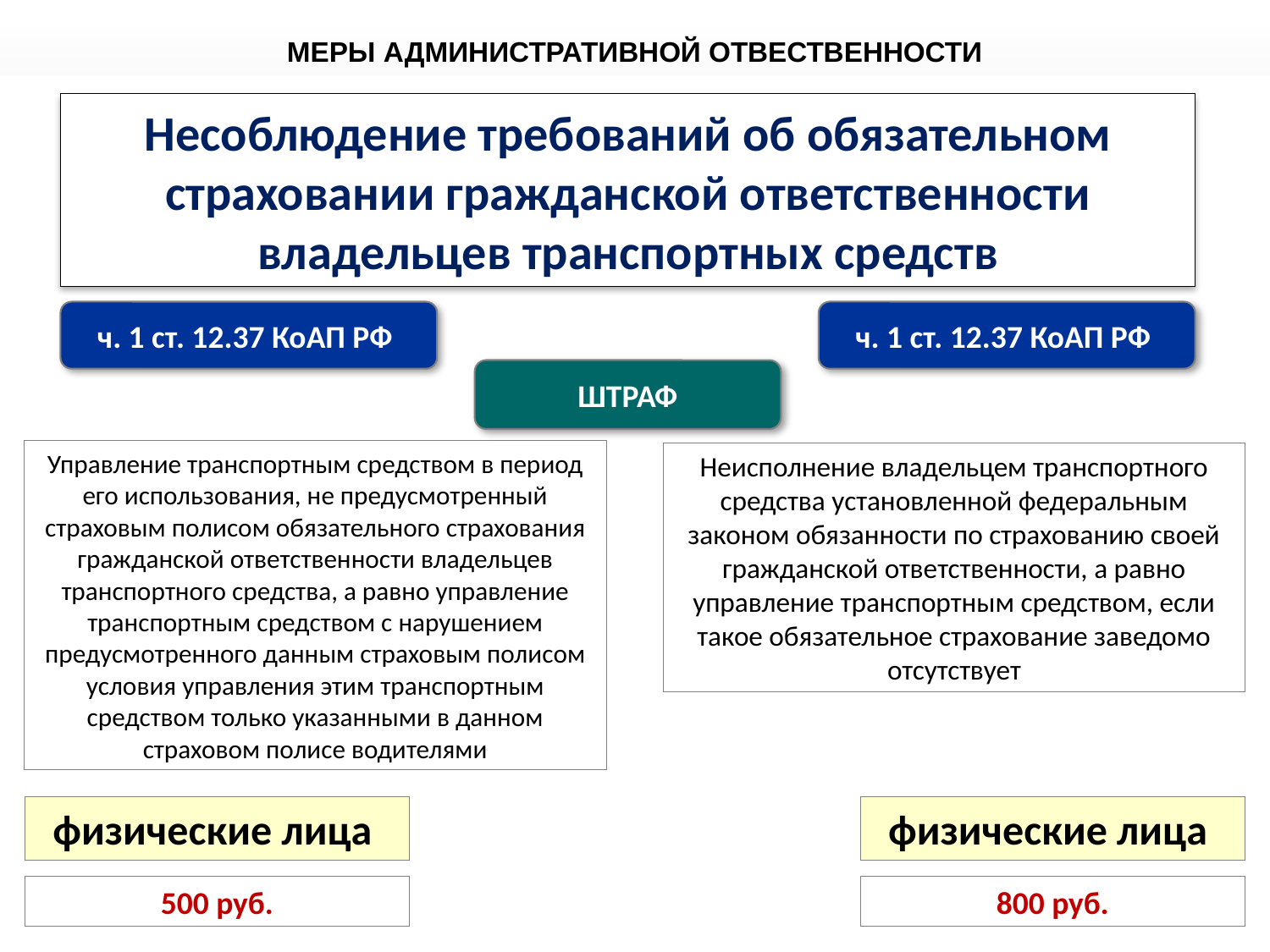

МЕРЫ АДМИНИСТРАТИВНОЙ ОТВЕСТВЕННОСТИ
Несоблюдение требований об обязательном страховании гражданской ответственности владельцев транспортных средств
ч. 1 ст. 12.37 КоАП РФ
ч. 1 ст. 12.37 КоАП РФ
ШТРАФ
Управление транспортным средством в период его использования, не предусмотренный страховым полисом обязательного страхования гражданской ответственности владельцев транспортного средства, а равно управление транспортным средством с нарушением предусмотренного данным страховым полисом условия управления этим транспортным средством только указанными в данном страховом полисе водителями
Неисполнение владельцем транспортного средства установленной федеральным законом обязанности по страхованию своей гражданской ответственности, а равно управление транспортным средством, если такое обязательное страхование заведомо отсутствует
физические лица
физические лица
500 руб.
800 руб.